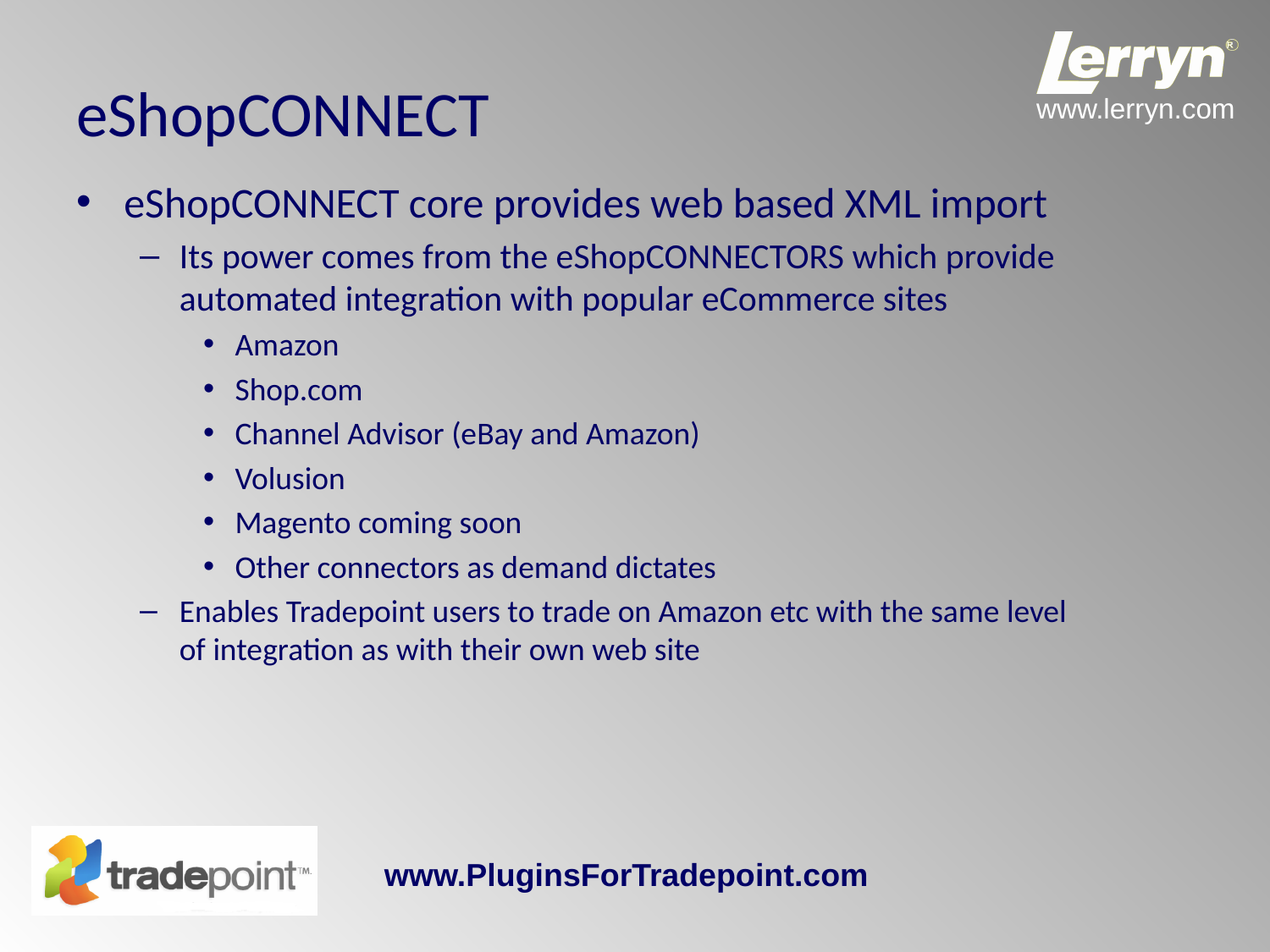

# eShopCONNECT
eShopCONNECT core provides web based XML import
Its power comes from the eShopCONNECTORS which provide automated integration with popular eCommerce sites
Amazon
Shop.com
Channel Advisor (eBay and Amazon)
Volusion
Magento coming soon
Other connectors as demand dictates
Enables Tradepoint users to trade on Amazon etc with the same level of integration as with their own web site